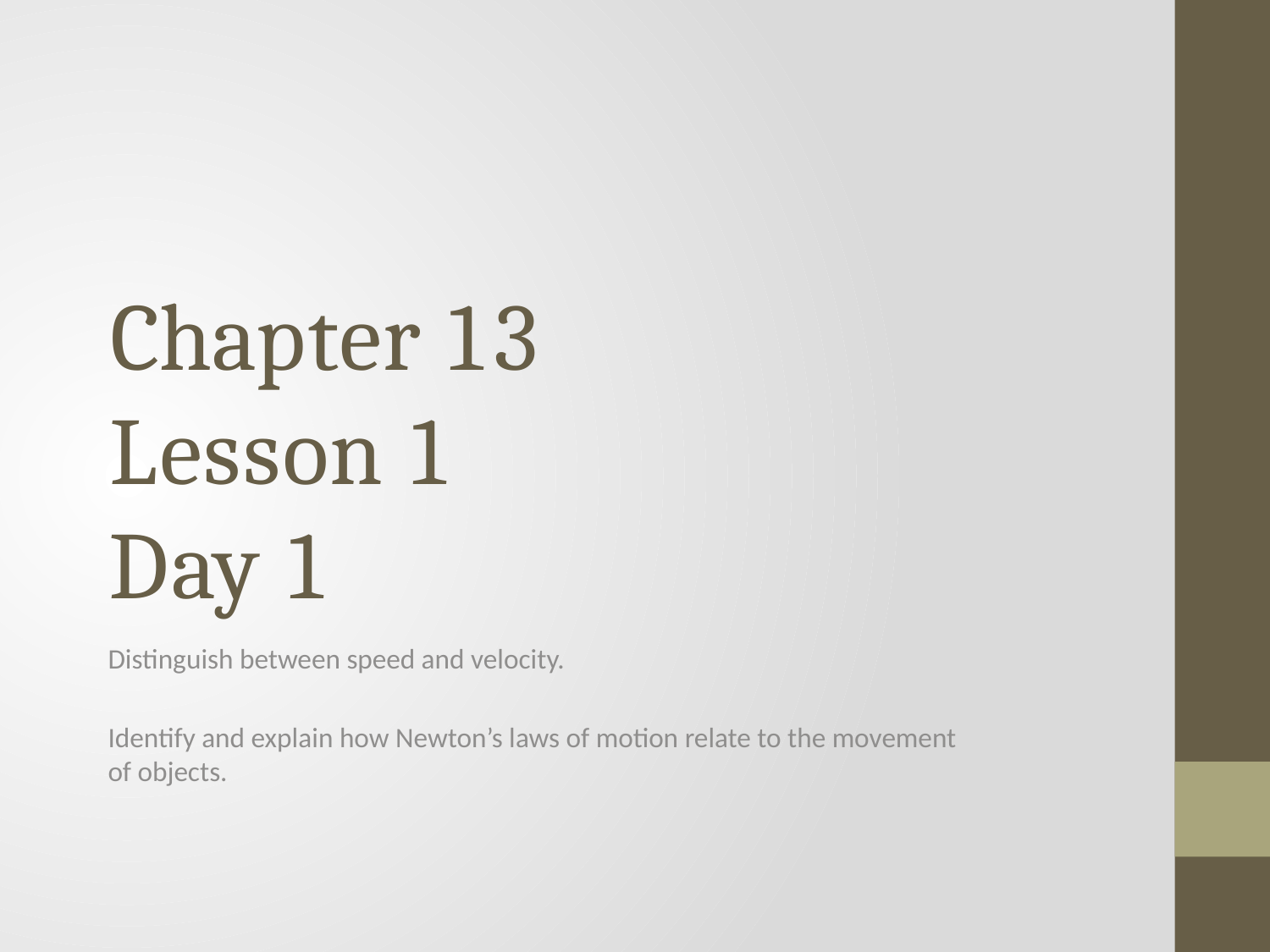

# Chapter 13 Lesson 1 Day 1
Distinguish between speed and velocity.

Identify and explain how Newton’s laws of motion relate to the movement of objects.